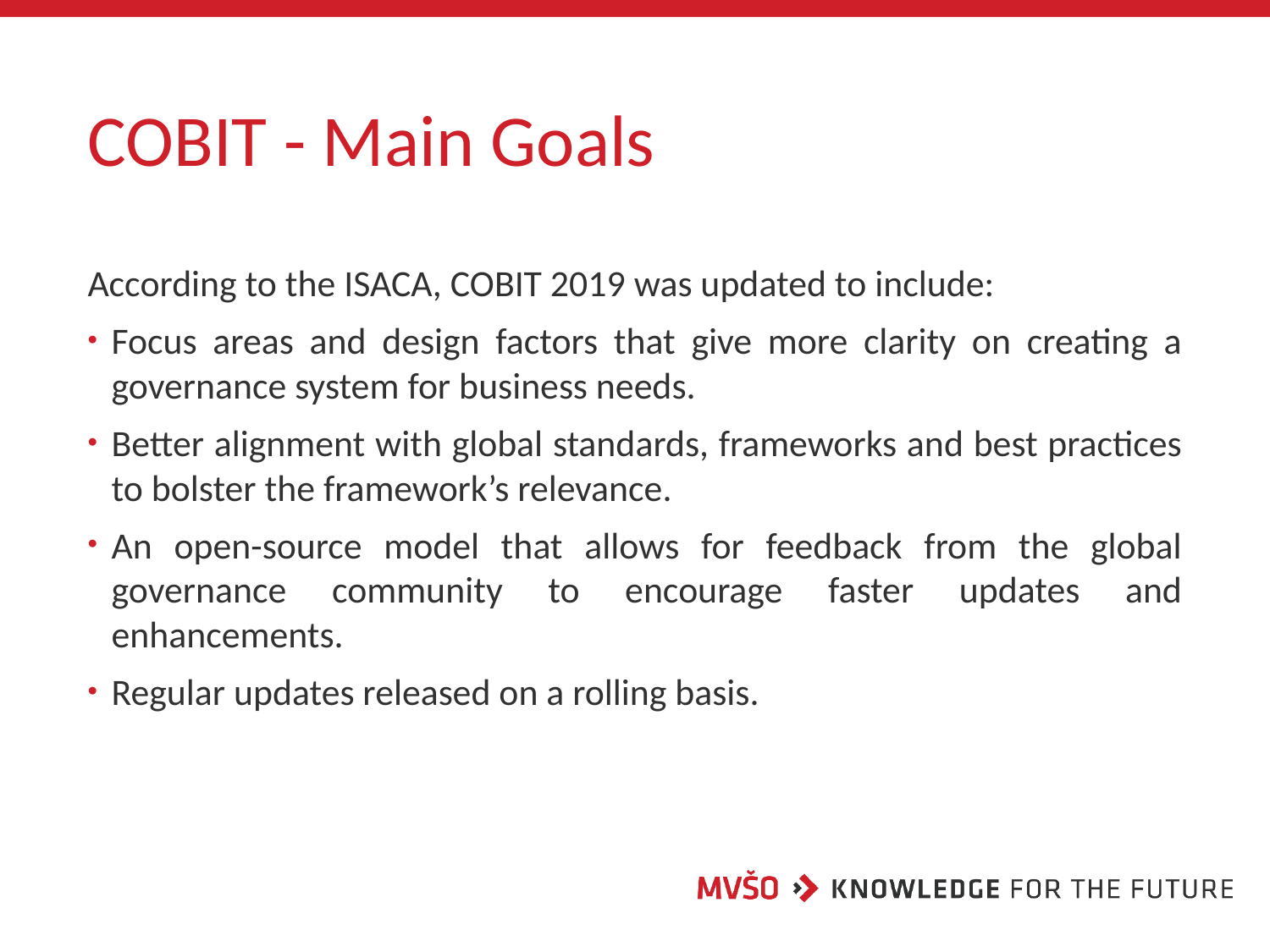

# COBIT - Main Goals
According to the ISACA, COBIT 2019 was updated to include:
Focus areas and design factors that give more clarity on creating a governance system for business needs.
Better alignment with global standards, frameworks and best practices to bolster the framework’s relevance.
An open-source model that allows for feedback from the global governance community to encourage faster updates and enhancements.
Regular updates released on a rolling basis.